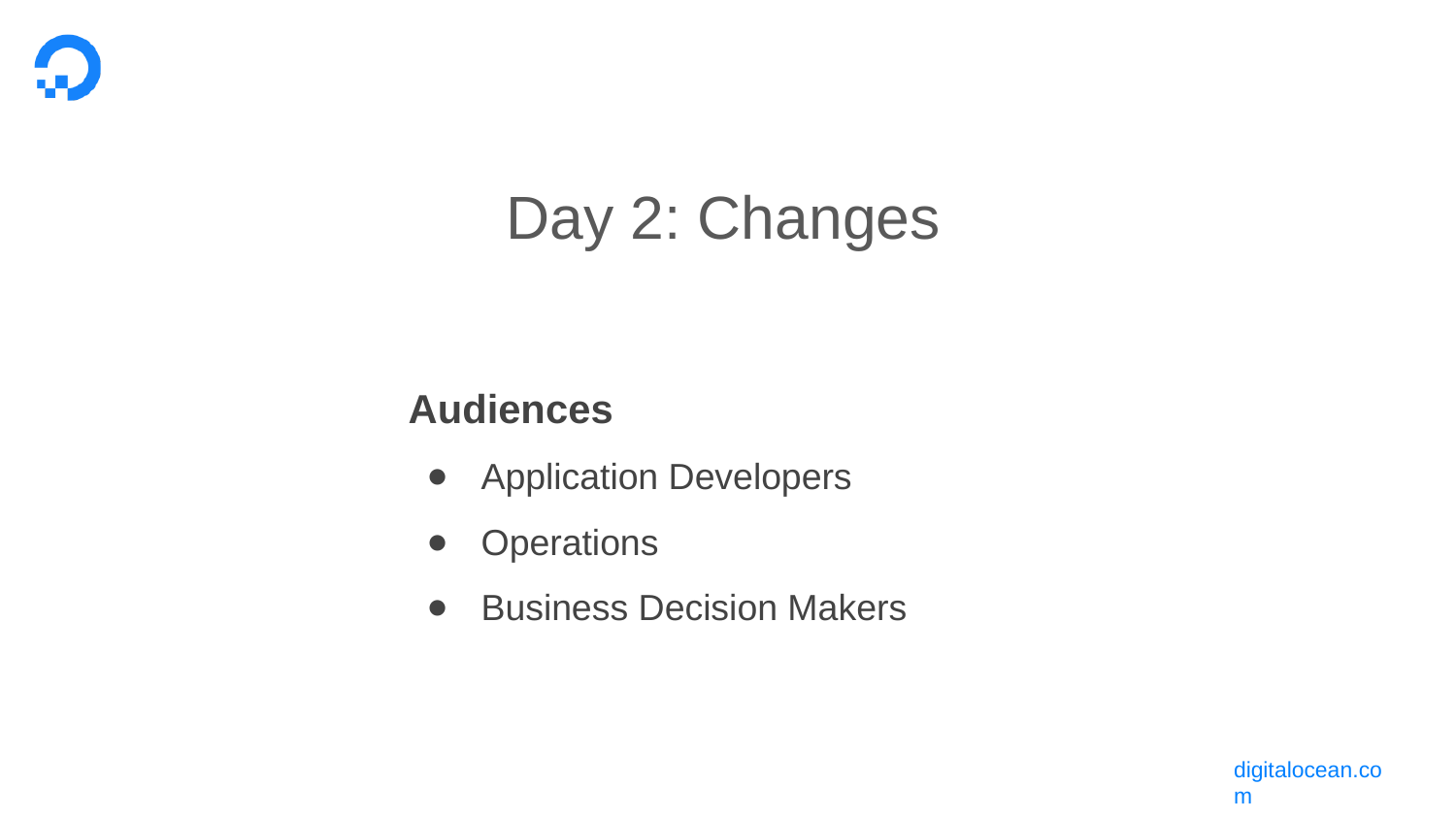

# Day 2: Changes
Audiences
Application Developers
Operations
Business Decision Makers